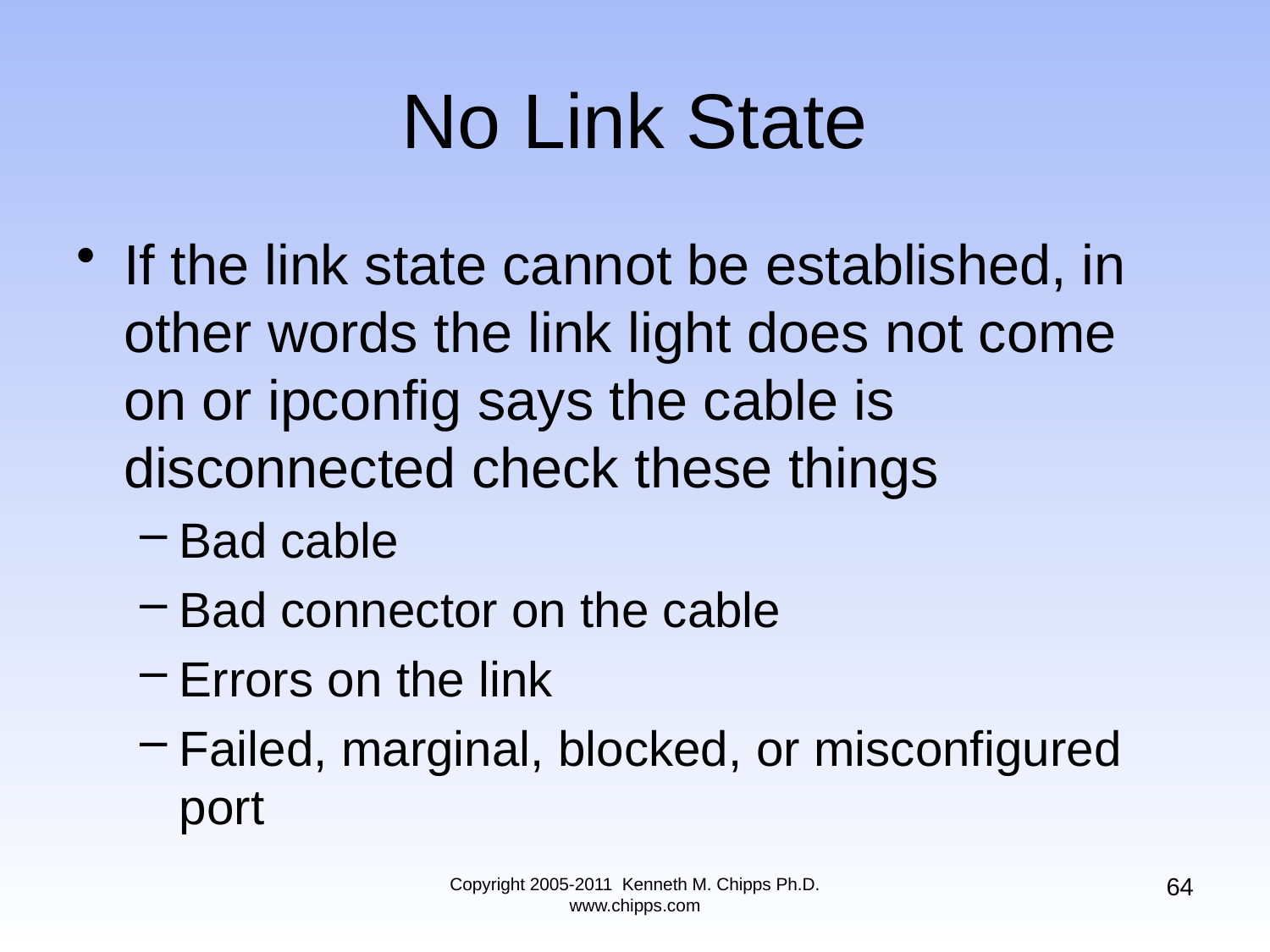

If the link state cannot be established, in other words the link light does not come on or ipconfig says the cable is disconnected check these things
Bad cable
Bad connector on the cable
Errors on the link
Failed, marginal, blocked, or misconfigured port
# No Link State
64
Copyright 2005-2011  Kenneth M. Chipps Ph.D. www.chipps.com